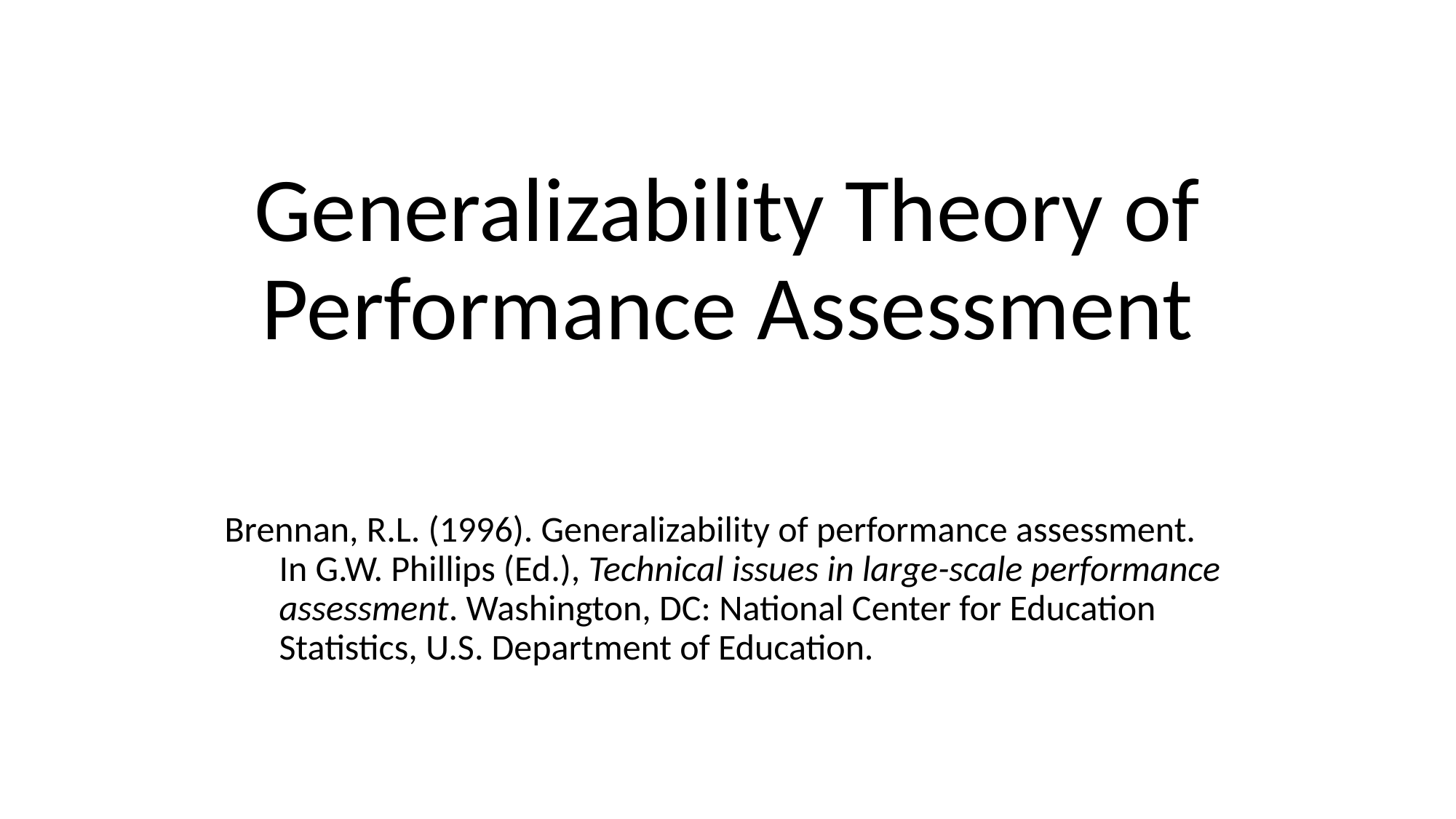

# Generalizability Theory of Performance Assessment
Brennan, R.L. (1996). Generalizability of performance assessment. In G.W. Phillips (Ed.), Technical issues in large-scale performance assessment. Washington, DC: National Center for Education Statistics, U.S. Department of Education.